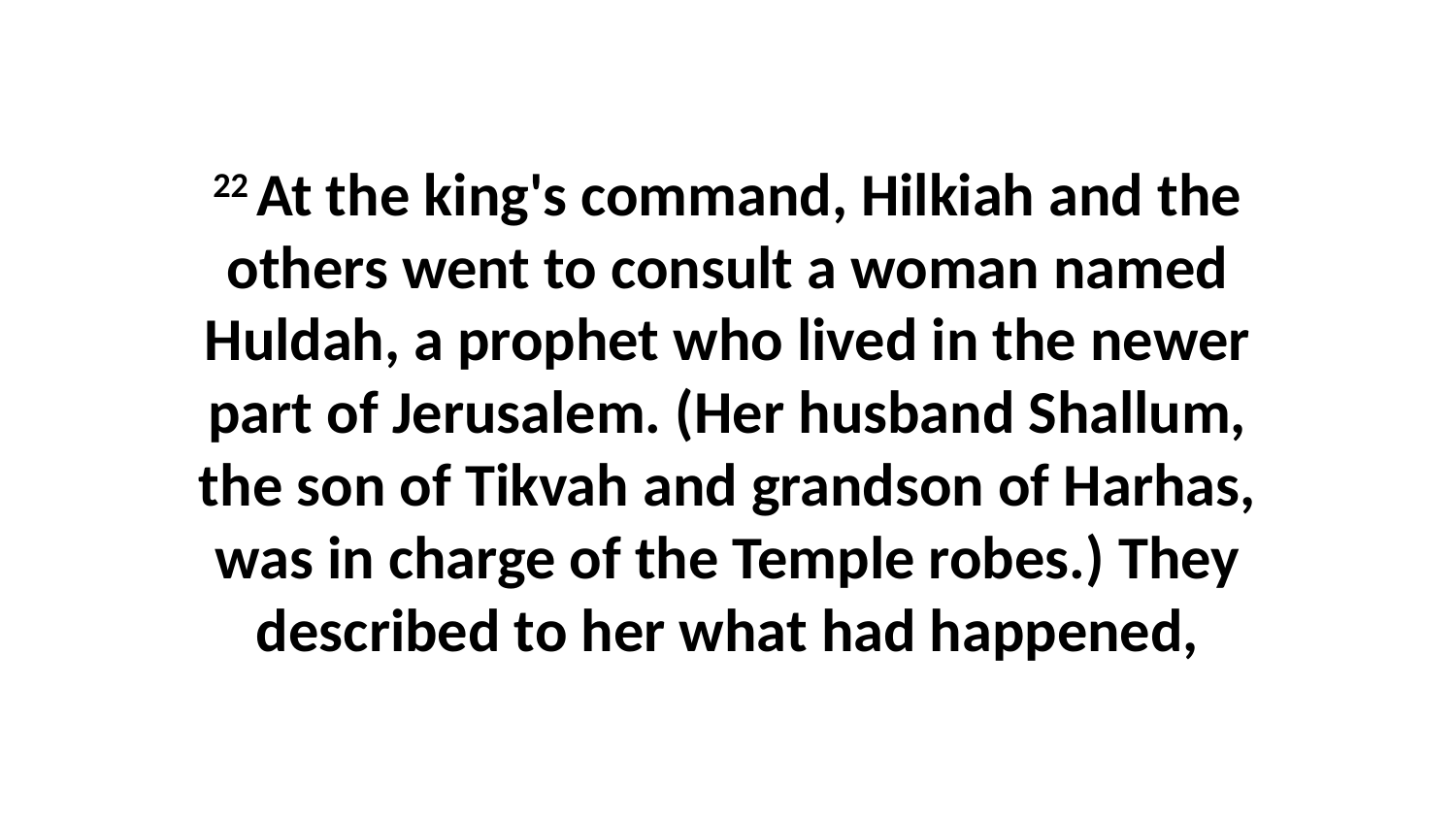

22 At the king's command, Hilkiah and the others went to consult a woman named Huldah, a prophet who lived in the newer part of Jerusalem. (Her husband Shallum, the son of Tikvah and grandson of Harhas, was in charge of the Temple robes.) They described to her what had happened,